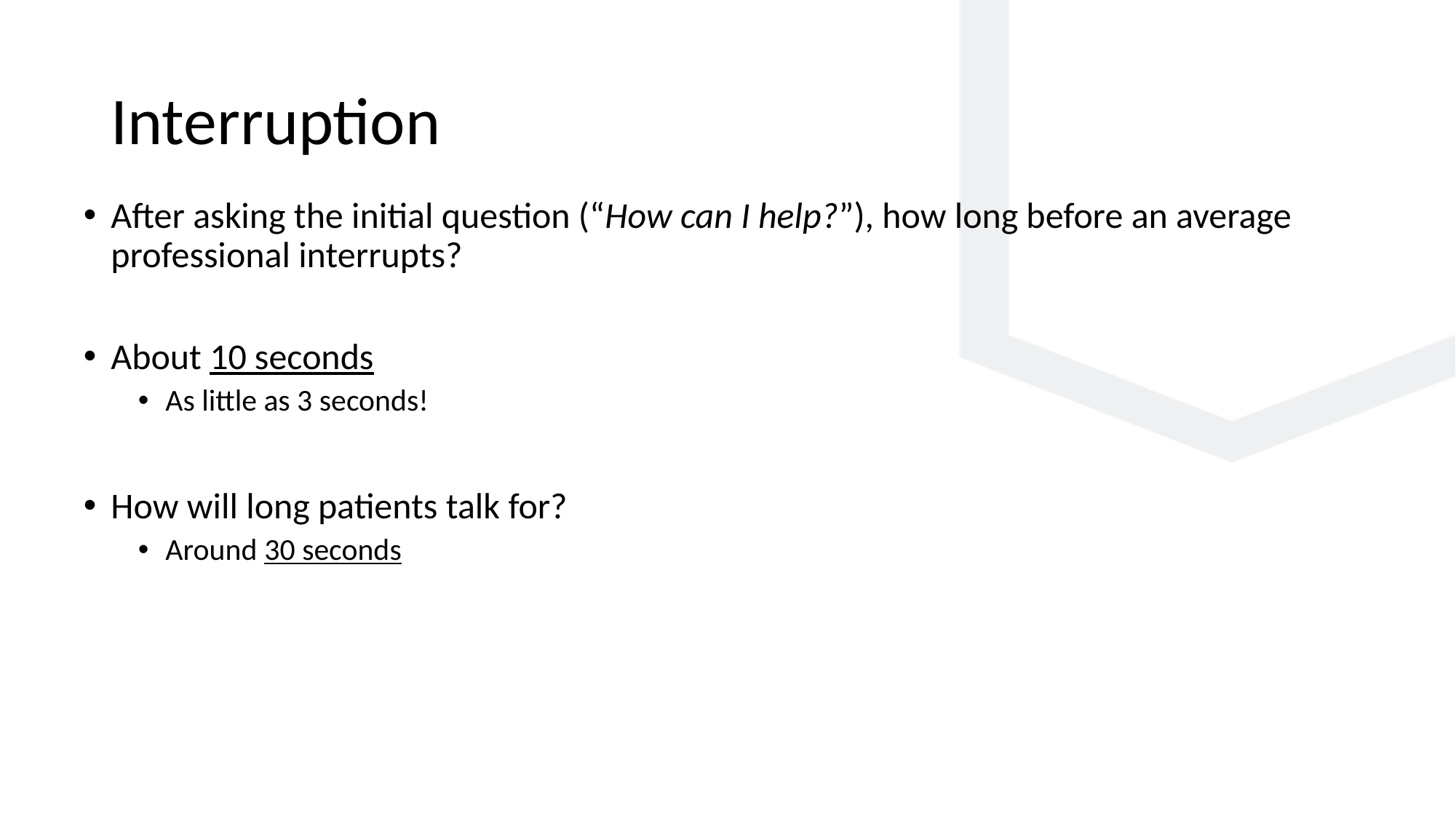

# Interruption
After asking the initial question (“How can I help?”), how long before an average professional interrupts?

About 10 seconds
As little as 3 seconds!

How will long patients talk for?
Around 30 seconds